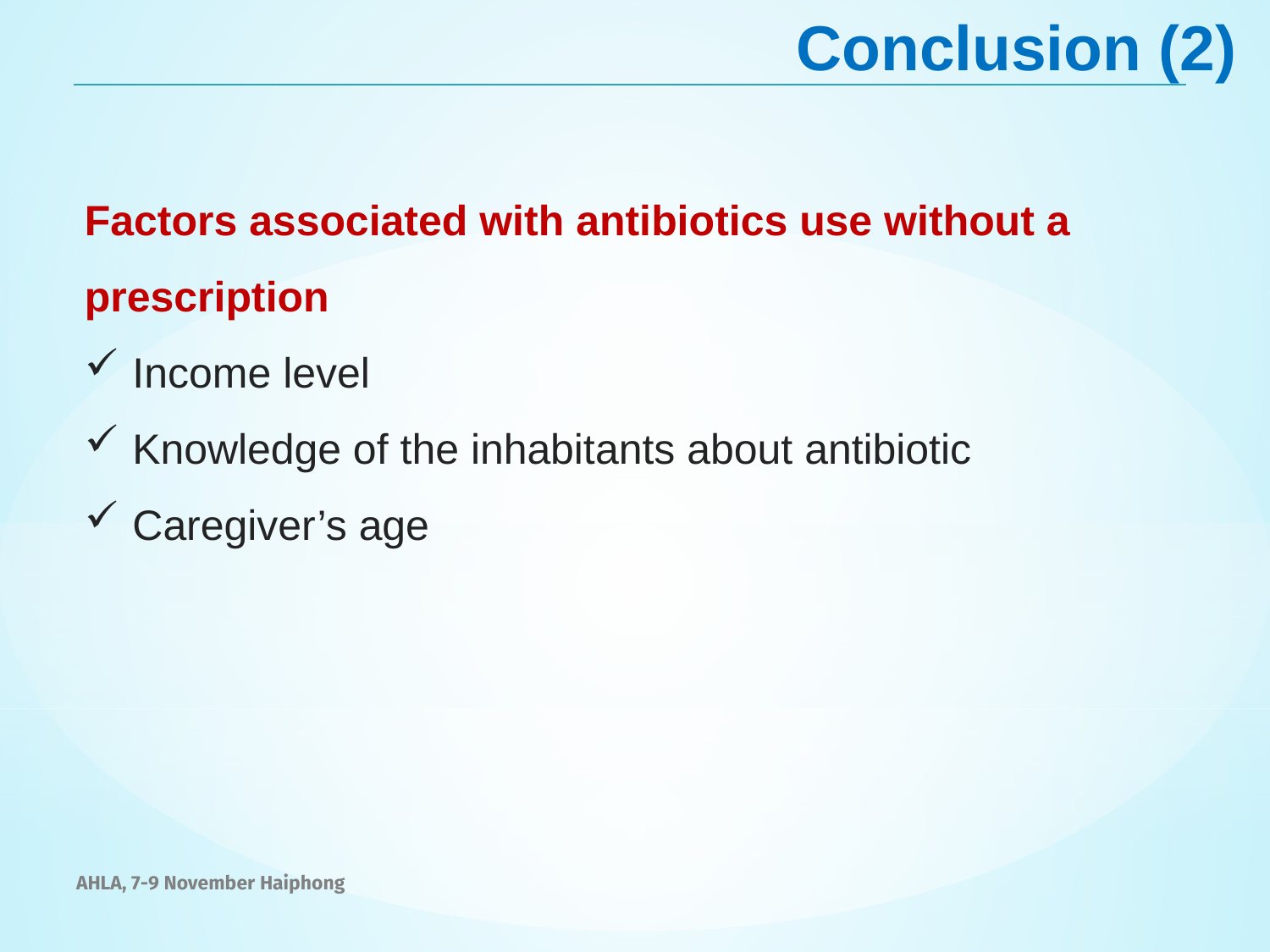

Conclusion (2)
Factors associated with antibiotics use without a prescription
Income level
Knowledge of the inhabitants about antibiotic
Caregiver’s age

AHLA, 7-9 November Haiphong